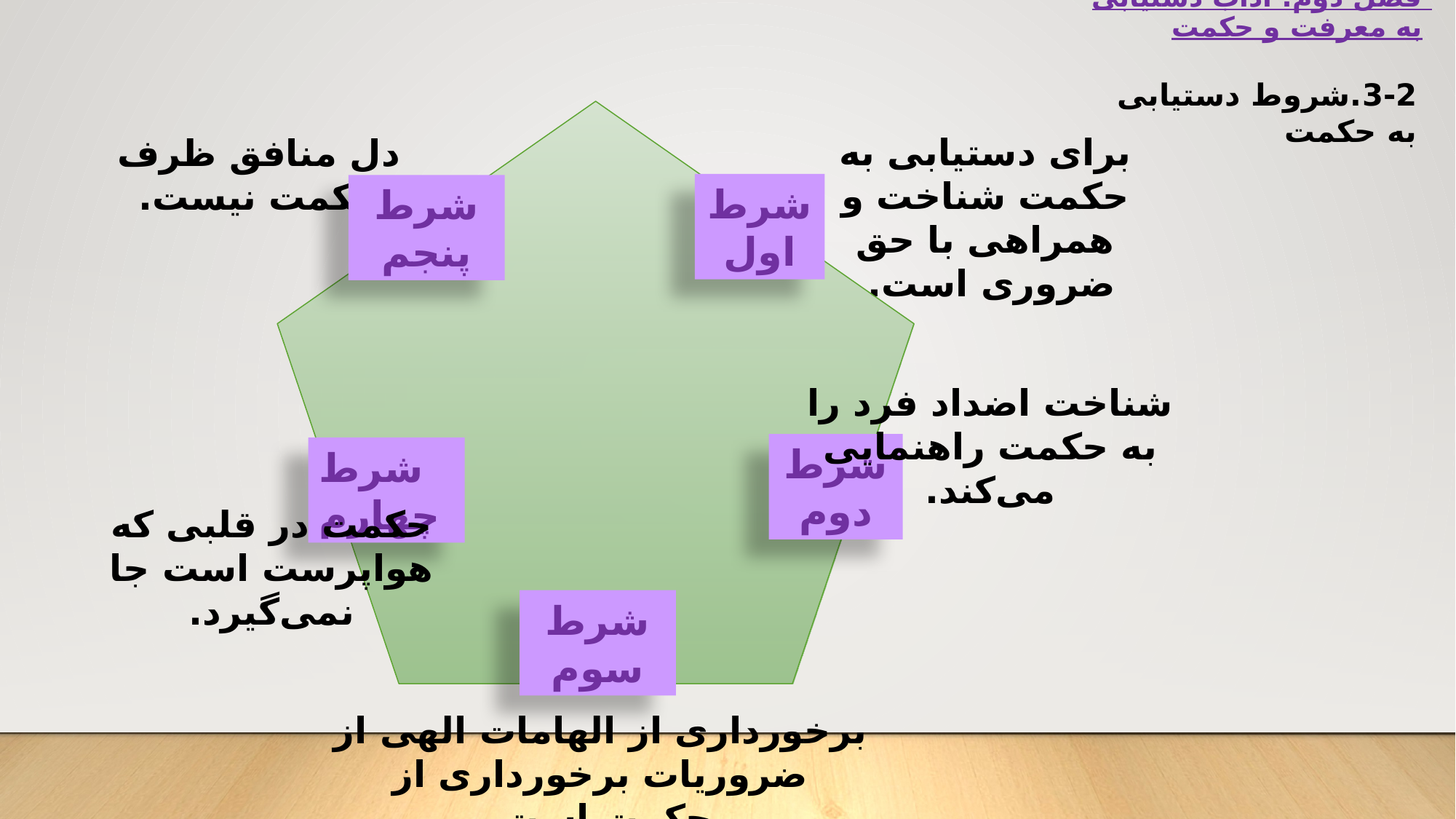

فصل دوم: آداب دستیابی به معرفت و حکمت
3-2.شروط دستیابی به حکمت

برای دستیابی به حکمت شناخت و همراهی با حق ضروری است.
دل منافق ظرف حکمت نیست.
شرط اول
شرط پنجم
شناخت اضداد فرد را به حکمت راهنمایی می‌کند.
شرط دوم
شرط چهارم
حکمت در قلبی که هواپرست است جا نمی‌گیرد.
شرط سوم
برخورداری از الهامات الهی از ضروریات برخورداری از حکمت است.